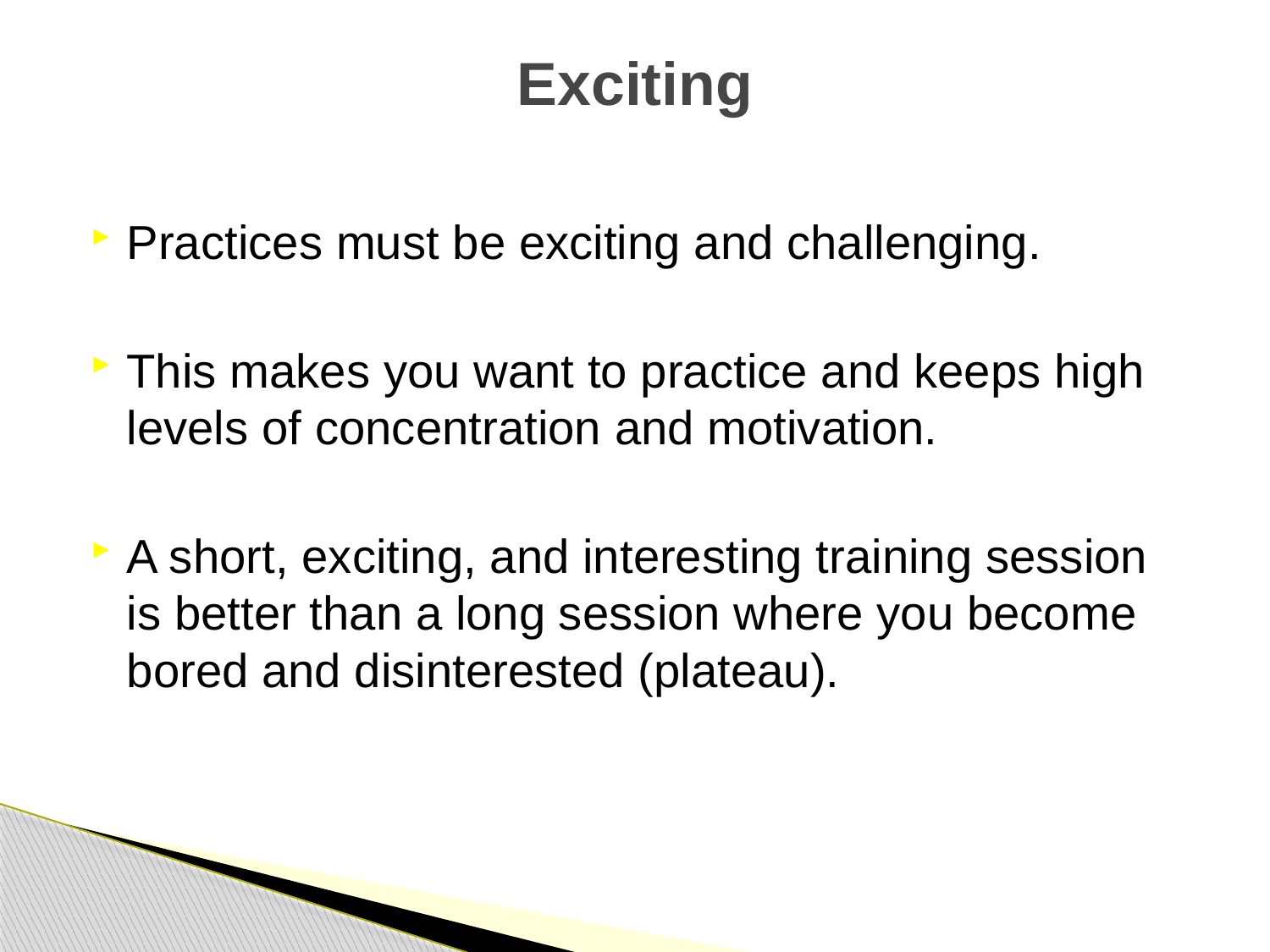

# Exciting
Practices must be exciting and challenging.

This makes you want to practice and keeps high levels of concentration and motivation.

A short, exciting, and interesting training session is better than a long session where you become bored and disinterested (plateau).